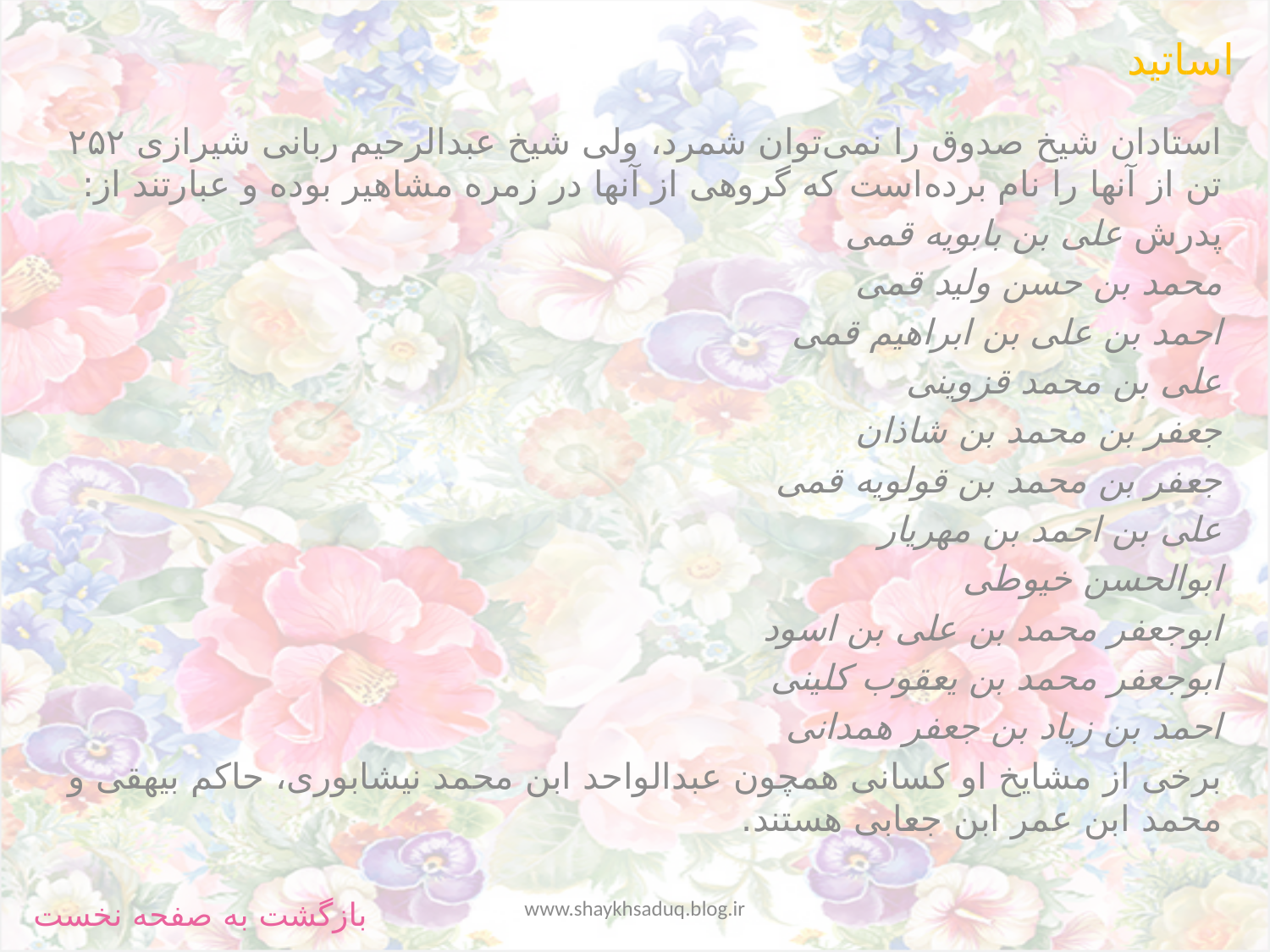

اساتید
استادان شیخ صدوق را نمی‌توان شمرد، ولی شیخ عبدالرحیم ربانی شیرازی ۲۵۲ تن از آنها را نام برده‌است که گروهی از آنها در زمره مشاهیر بوده و عبارتند از:
پدرش علی بن بابویه قمی
محمد بن حسن ولید قمی
احمد بن علی بن ابراهیم قمی
علی بن محمد قزوینی
جعفر بن محمد بن شاذان
جعفر بن محمد بن قولویه قمی
علی بن احمد بن مهریار
ابوالحسن خیوطی
ابوجعفر محمد بن علی بن اسود
ابوجعفر محمد بن یعقوب کلینی
احمد بن زیاد بن جعفر همدانی
برخی از مشایخ او کسانی همچون عبدالواحد ابن محمد نیشابوری، حاکم بیهقی و محمد ابن عمر ابن جعابی هستند.

www.shaykhsaduq.blog.ir
بازگشت به صفحه نخست